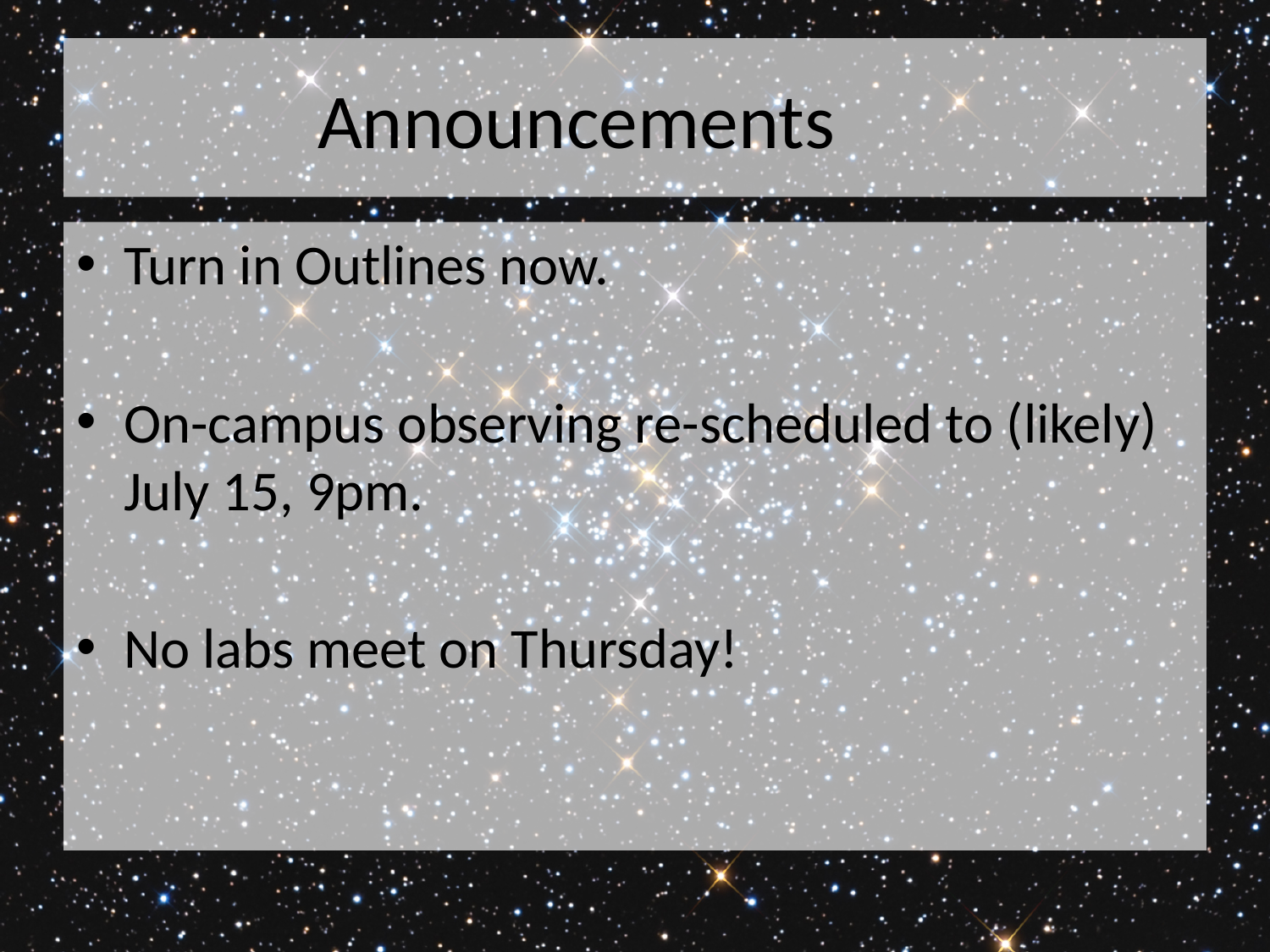

# Announcements
Turn in Outlines now.

On-campus observing re-scheduled to (likely) July 15, 9pm.

No labs meet on Thursday!